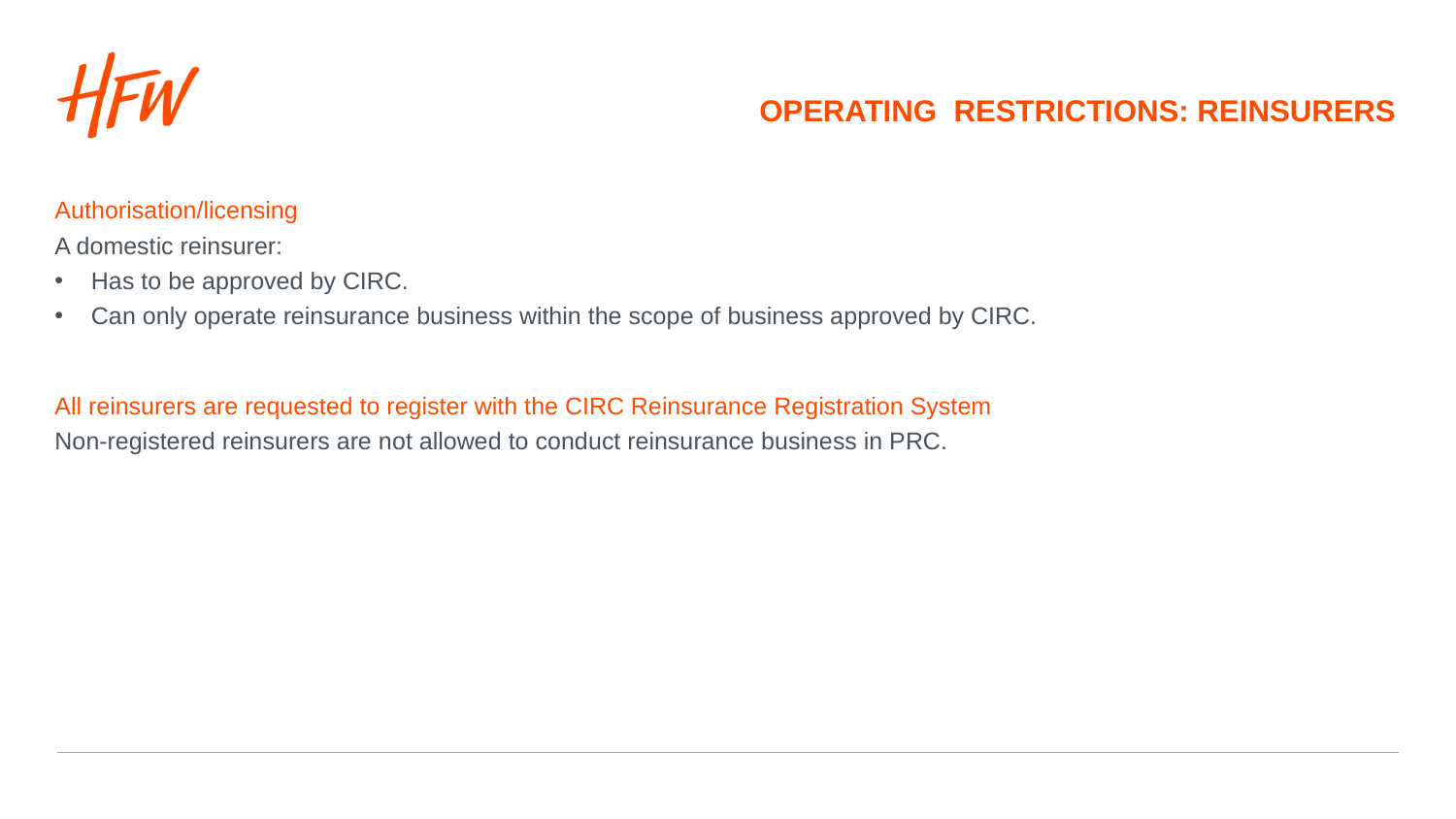

#
Operating  Restrictions: reinsurers

Authorisation/licensing
A domestic reinsurer:
Has to be approved by CIRC.
Can only operate reinsurance business within the scope of business approved by CIRC.

All reinsurers are requested to register with the CIRC Reinsurance Registration System
Non-registered reinsurers are not allowed to conduct reinsurance business in PRC.